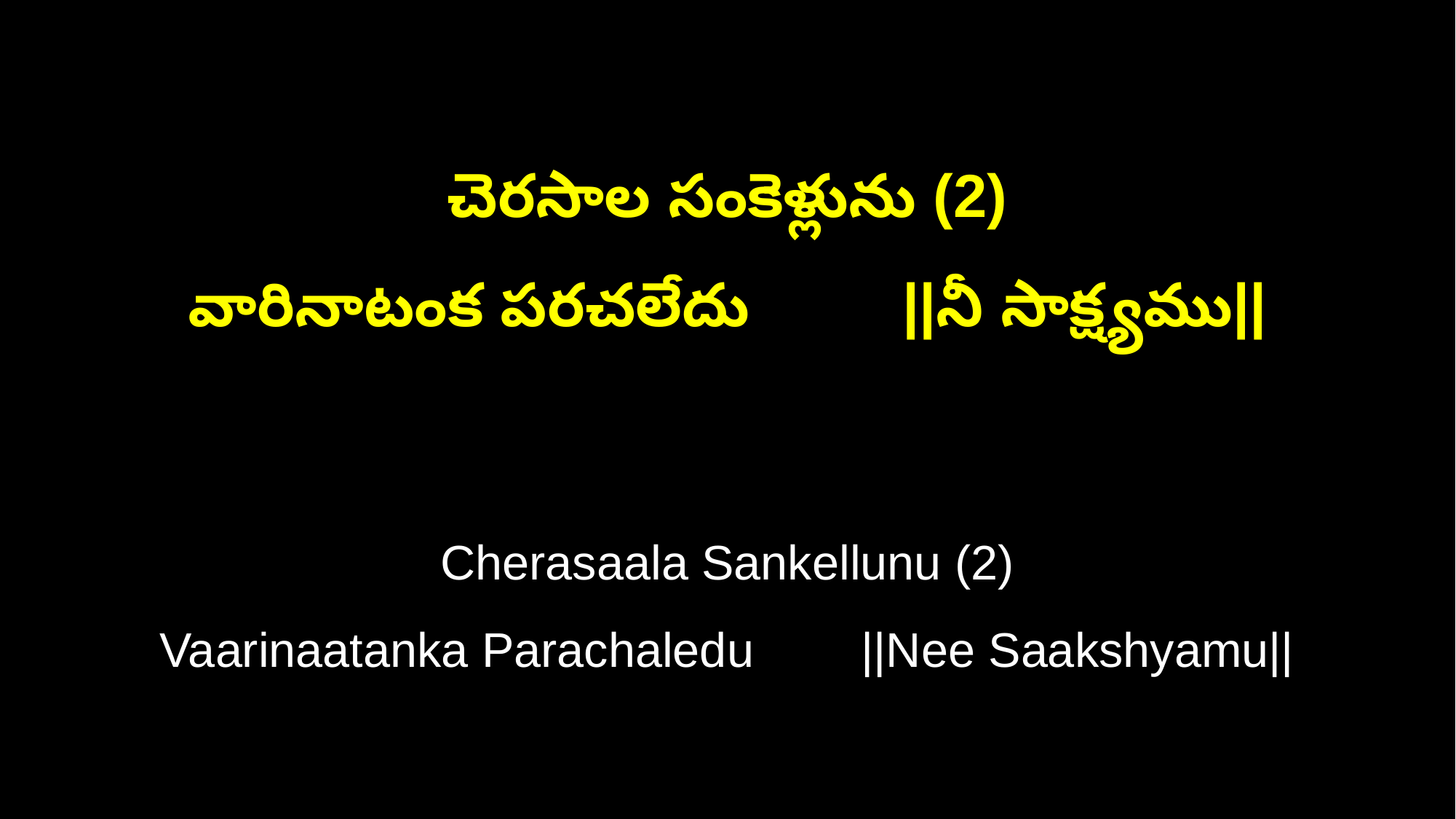

చెరసాల సంకెళ్లును (2)
వారినాటంక పరచలేదు         ||నీ సాక్ష్యము||
Cherasaala Sankellunu (2)
Vaarinaatanka Parachaledu        ||Nee Saakshyamu||